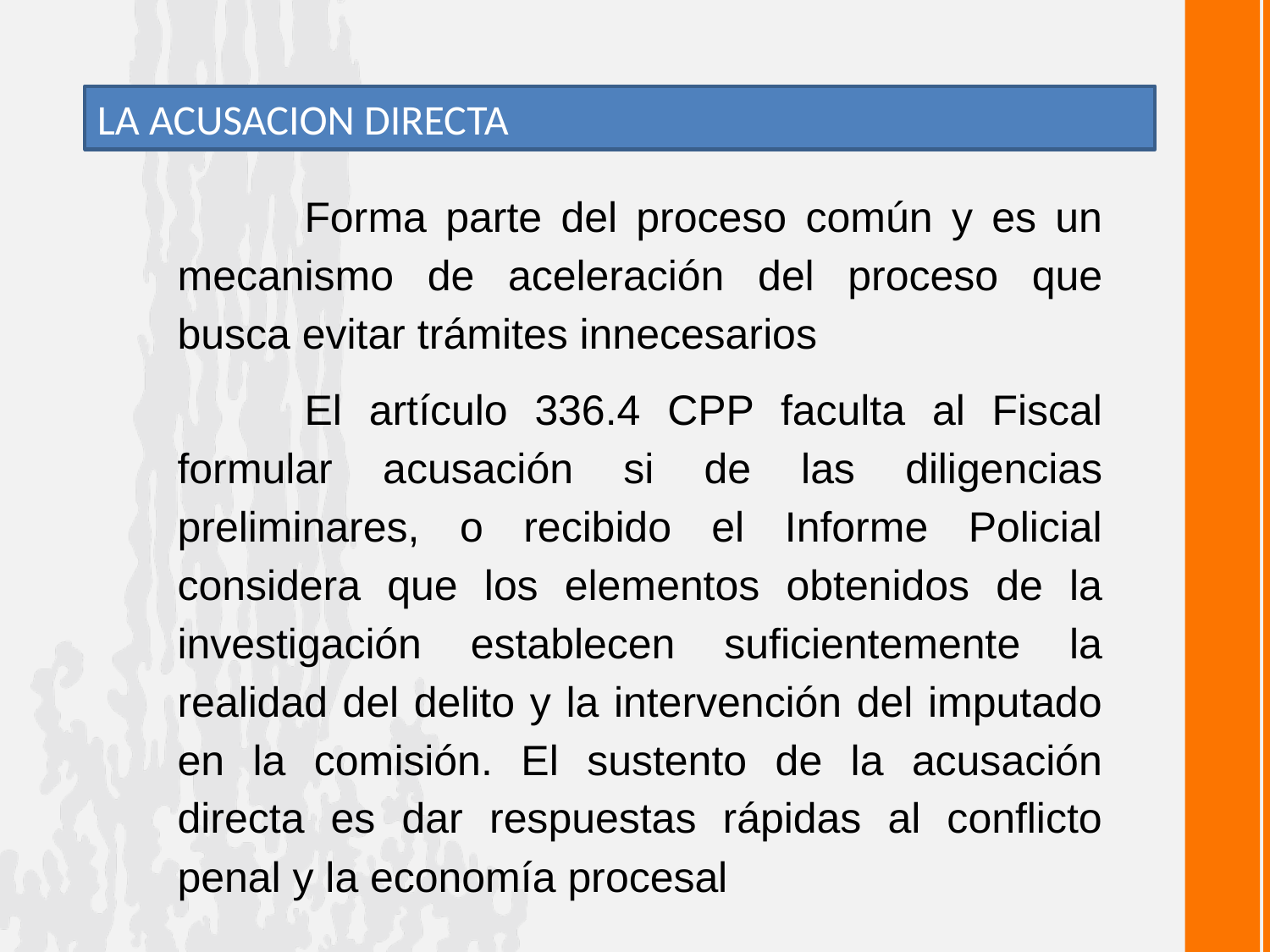

LA ACUSACION DIRECTA
	Forma parte del proceso común y es un mecanismo de aceleración del proceso que busca evitar trámites innecesarios
	El artículo 336.4 CPP faculta al Fiscal formular acusación si de las diligencias preliminares, o recibido el Informe Policial considera que los elementos obtenidos de la investigación establecen suficientemente la realidad del delito y la intervención del imputado en la comisión. El sustento de la acusación directa es dar respuestas rápidas al conflicto penal y la economía procesal